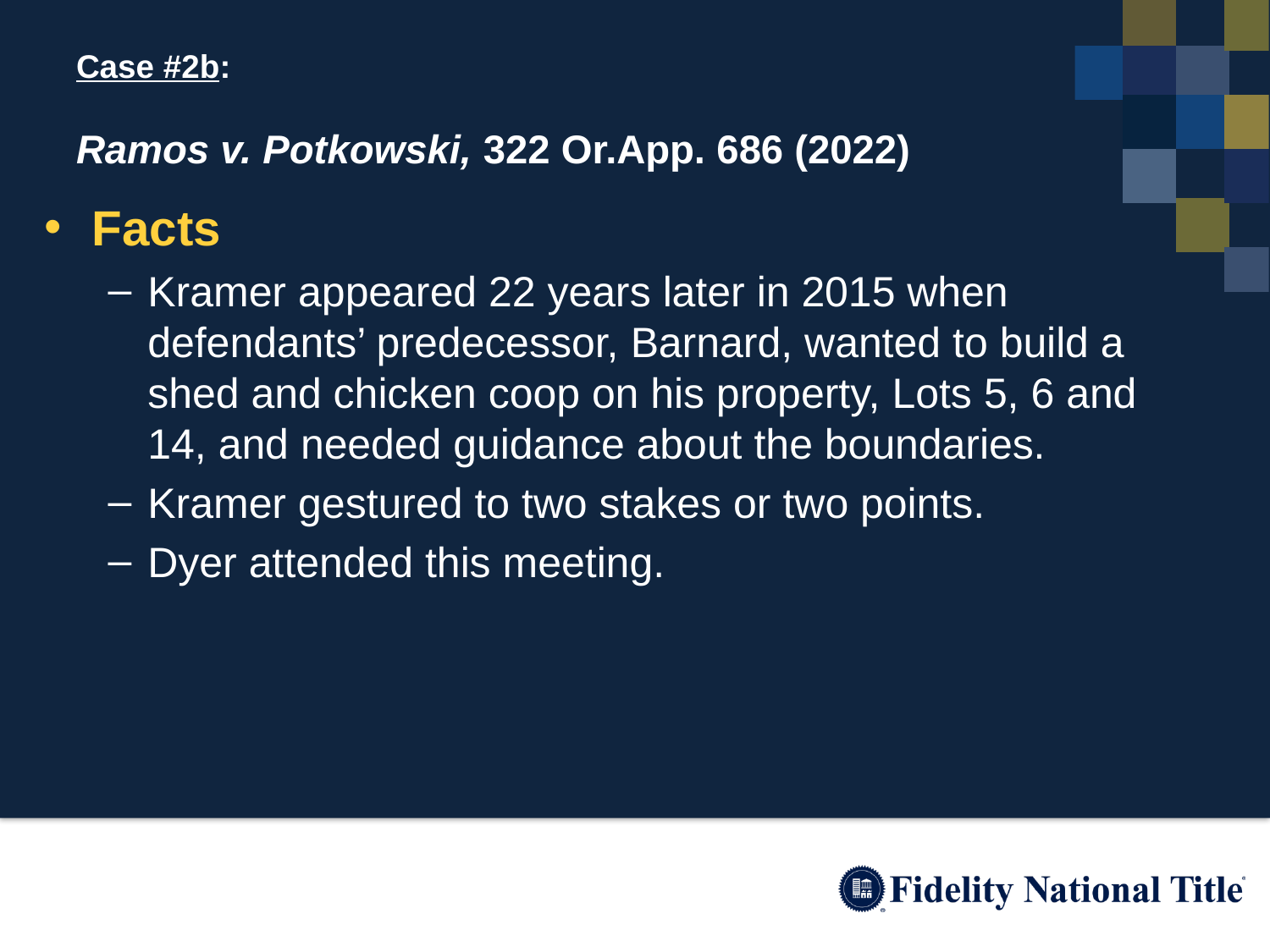

# Case #2b: Ramos v. Potkowski, 322 Or.App. 686 (2022)
Facts
Kramer appeared 22 years later in 2015 when defendants’ predecessor, Barnard, wanted to build a shed and chicken coop on his property, Lots 5, 6 and 14, and needed guidance about the boundaries.
Kramer gestured to two stakes or two points.
Dyer attended this meeting.